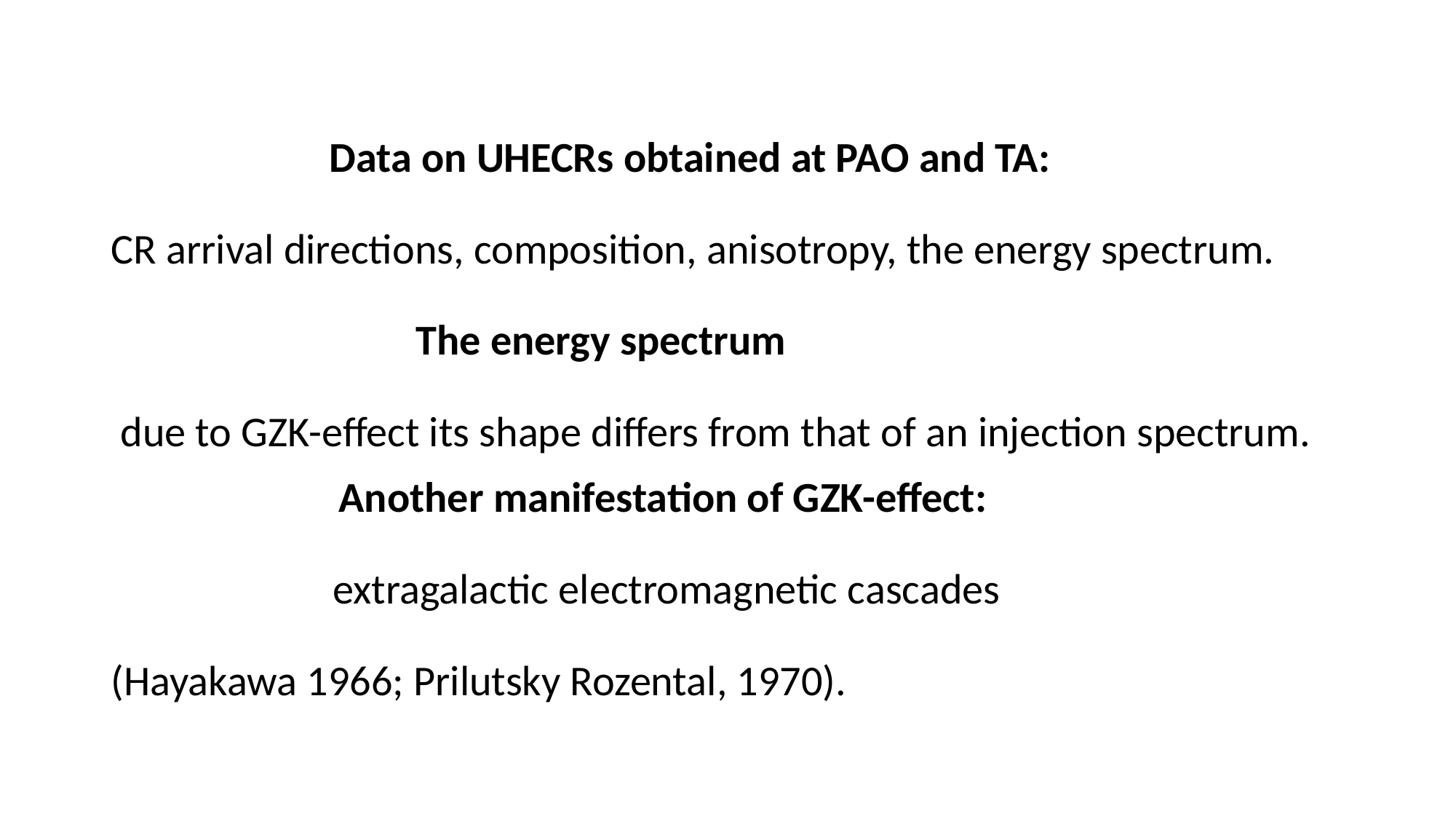

#

		Data on UHECRs obtained at PAO and TA:
CR arrival directions, composition, anisotropy, the energy spectrum.
		         The energy spectrum
 due to GZK-effect its shape differs from that of an injection spectrum.
		 Another manifestation of GZK-effect:
                       extragalactic electromagnetic cascades
(Hayakawa 1966; Prilutsky Rozental, 1970).